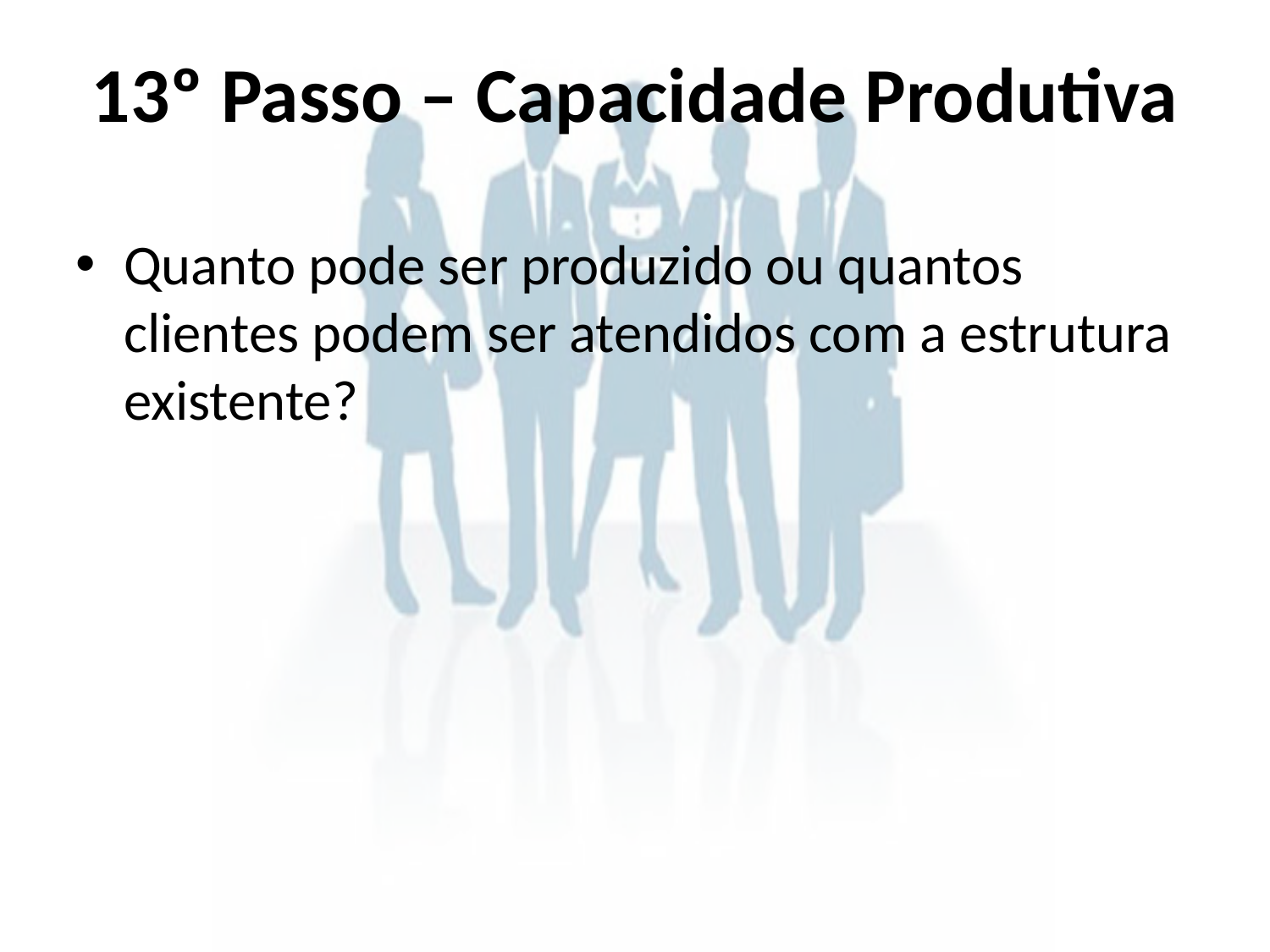

# 13º Passo – Capacidade Produtiva
Quanto pode ser produzido ou quantos clientes podem ser atendidos com a estrutura existente?